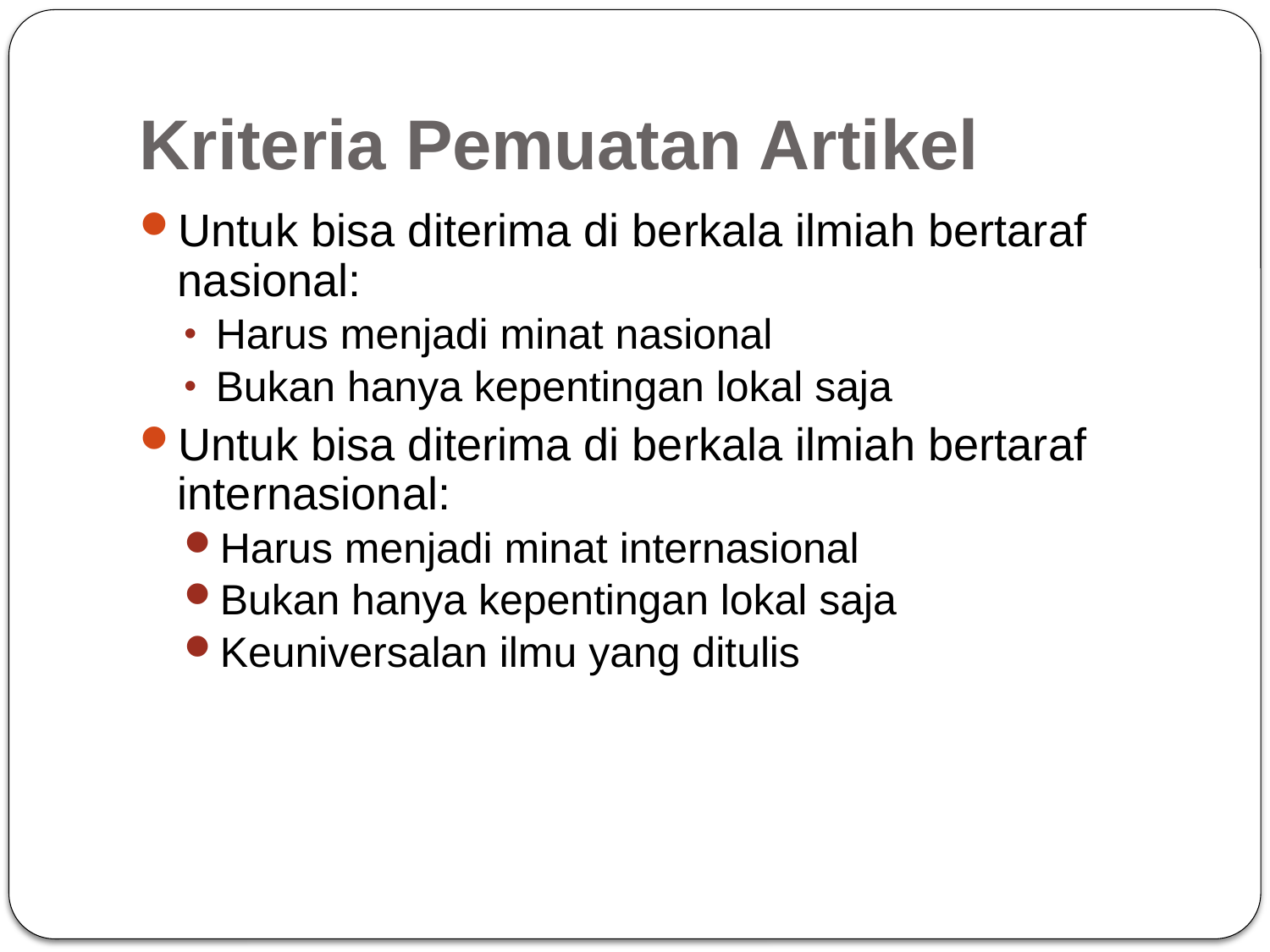

# Kriteria Pemuatan Artikel
Untuk bisa diterima di berkala ilmiah bertaraf nasional:
Harus menjadi minat nasional
Bukan hanya kepentingan lokal saja
Untuk bisa diterima di berkala ilmiah bertaraf internasional:
Harus menjadi minat internasional
Bukan hanya kepentingan lokal saja
Keuniversalan ilmu yang ditulis